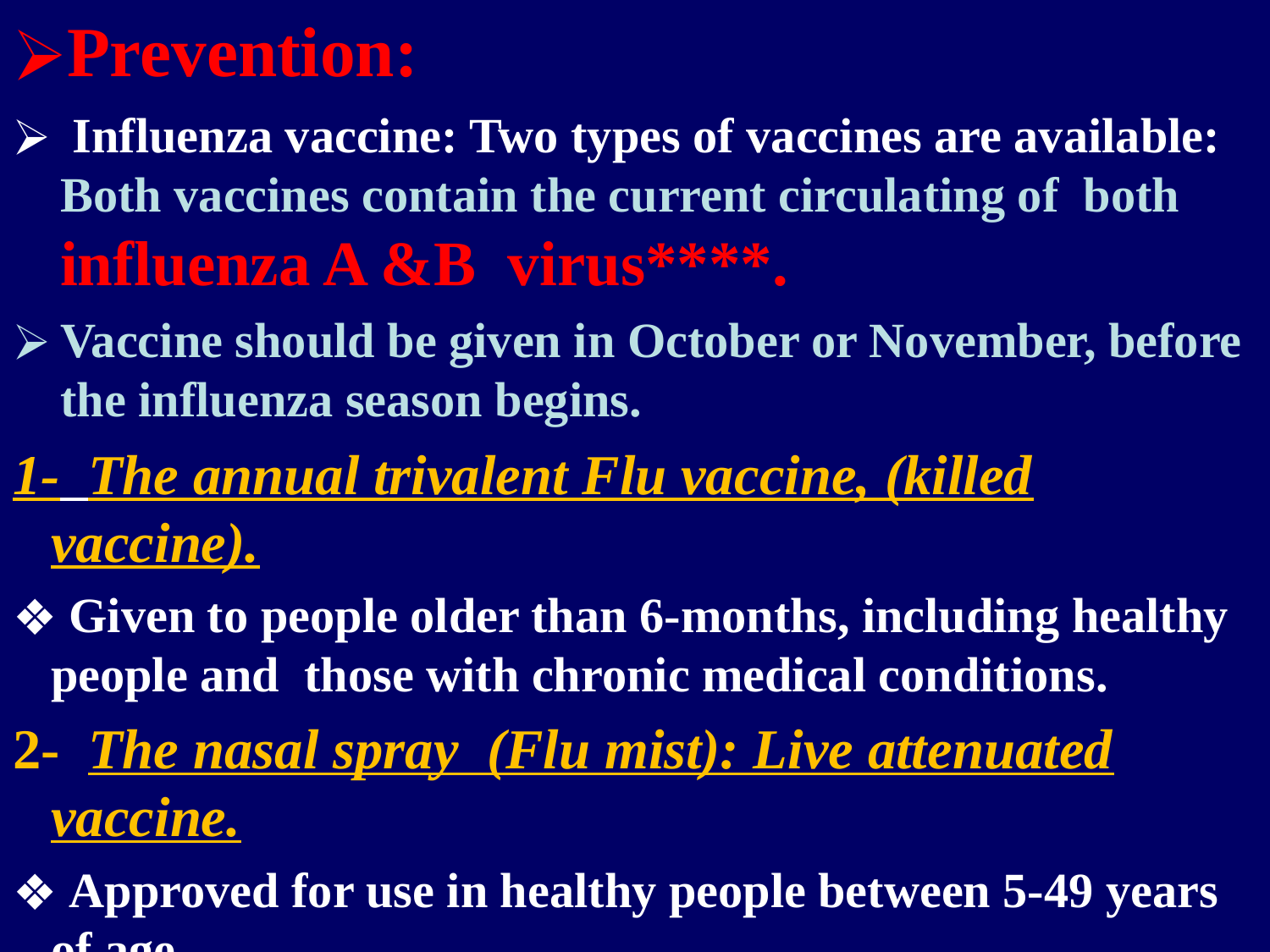

Prevention:
 Influenza vaccine: Two types of vaccines are available: Both vaccines contain the current circulating of  both influenza A &B  virus****.
Vaccine should be given in October or November, before the influenza season begins.
1-  The annual trivalent Flu vaccine, (killed vaccine).
 Given to people older than 6-months, including healthy people and  those with chronic medical conditions.
2-  The nasal spray  (Flu mist): Live attenuated vaccine.
 Approved for use in healthy people between 5-49 years of age.